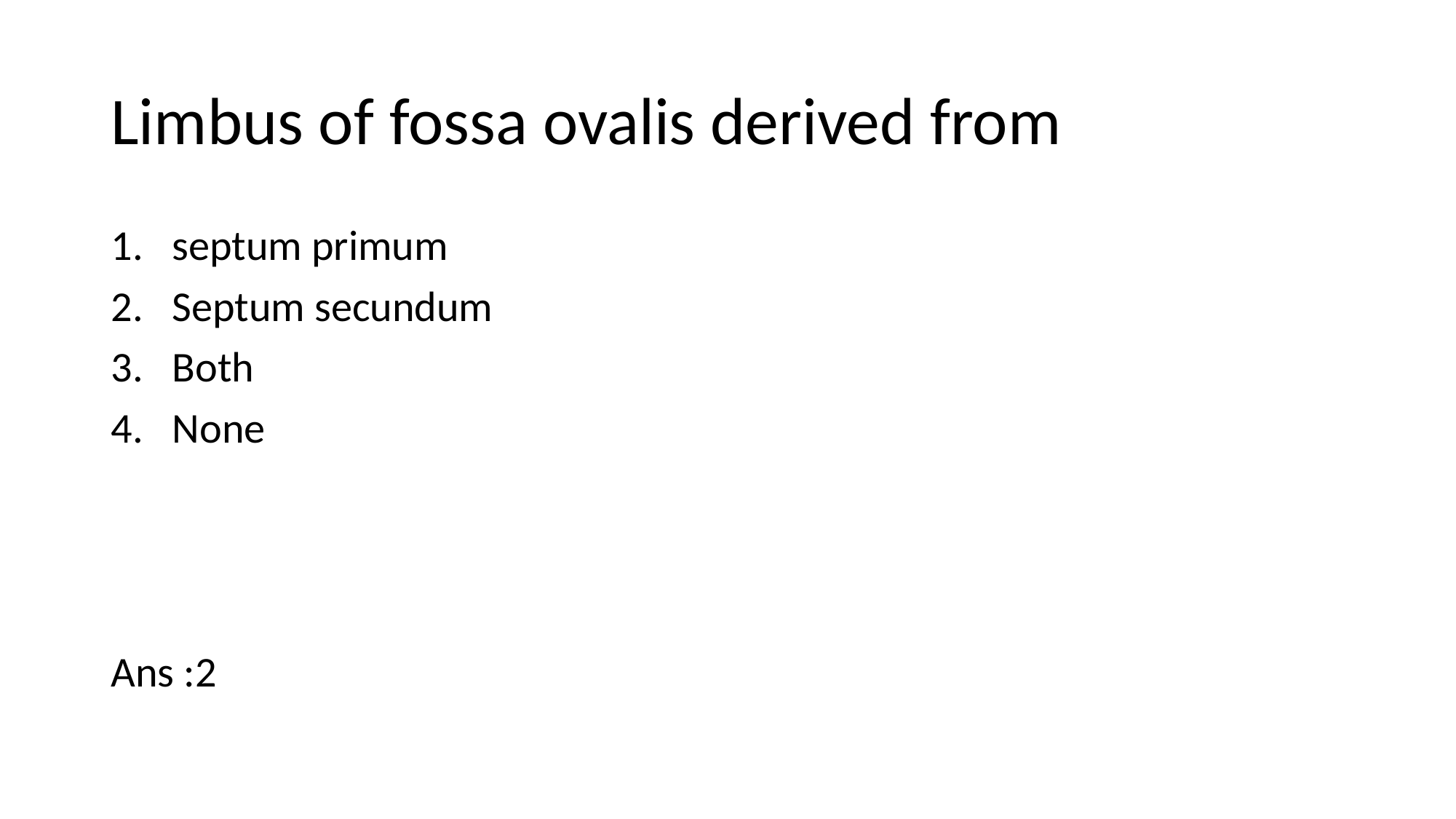

# Limbus of fossa ovalis derived from
septum primum
Septum secundum
Both
None

Ans :2